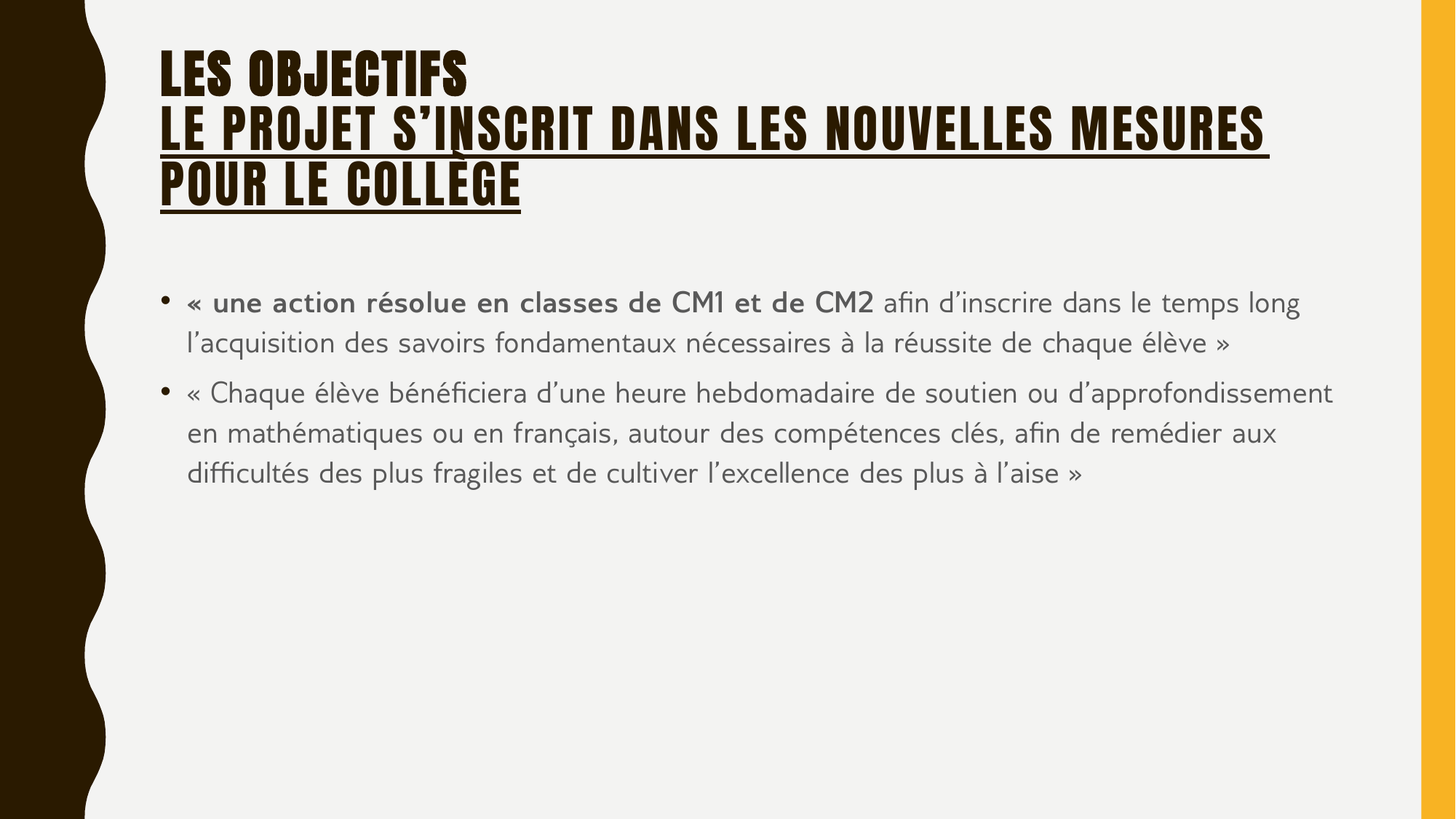

# Les objectifs Le projet s’inscrit dans les nouvelles mesures pour le collège
« une action résolue en classes de CM1 et de CM2 afin d’inscrire dans le temps long l’acquisition des savoirs fondamentaux nécessaires à la réussite de chaque élève »
« Chaque élève bénéficiera d’une heure hebdomadaire de soutien ou d’approfondissement en mathématiques ou en français, autour des compétences clés, afin de remédier aux difficultés des plus fragiles et de cultiver l’excellence des plus à l’aise »